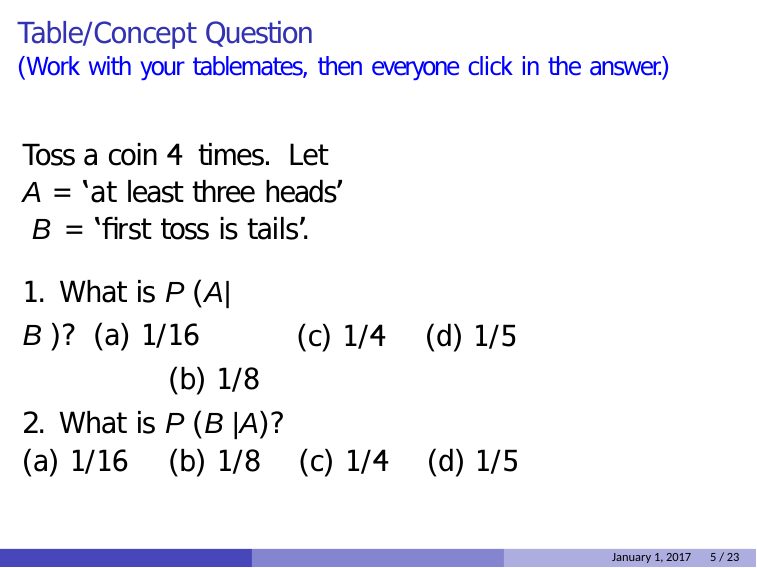

# Table/Concept Question
(Work with your tablemates, then everyone click in the answer.)
Toss a coin 4 times. Let  A = ‘at least three heads’  B = ‘ﬁrst toss is tails’.
1. What is P (A|B )?  (a) 1/16	(b) 1/8
(c) 1/4
(d) 1/5
2. What is P (B |A)?
(a) 1/16	(b) 1/8	(c) 1/4	(d) 1/5
January 1, 2017      5 / 23